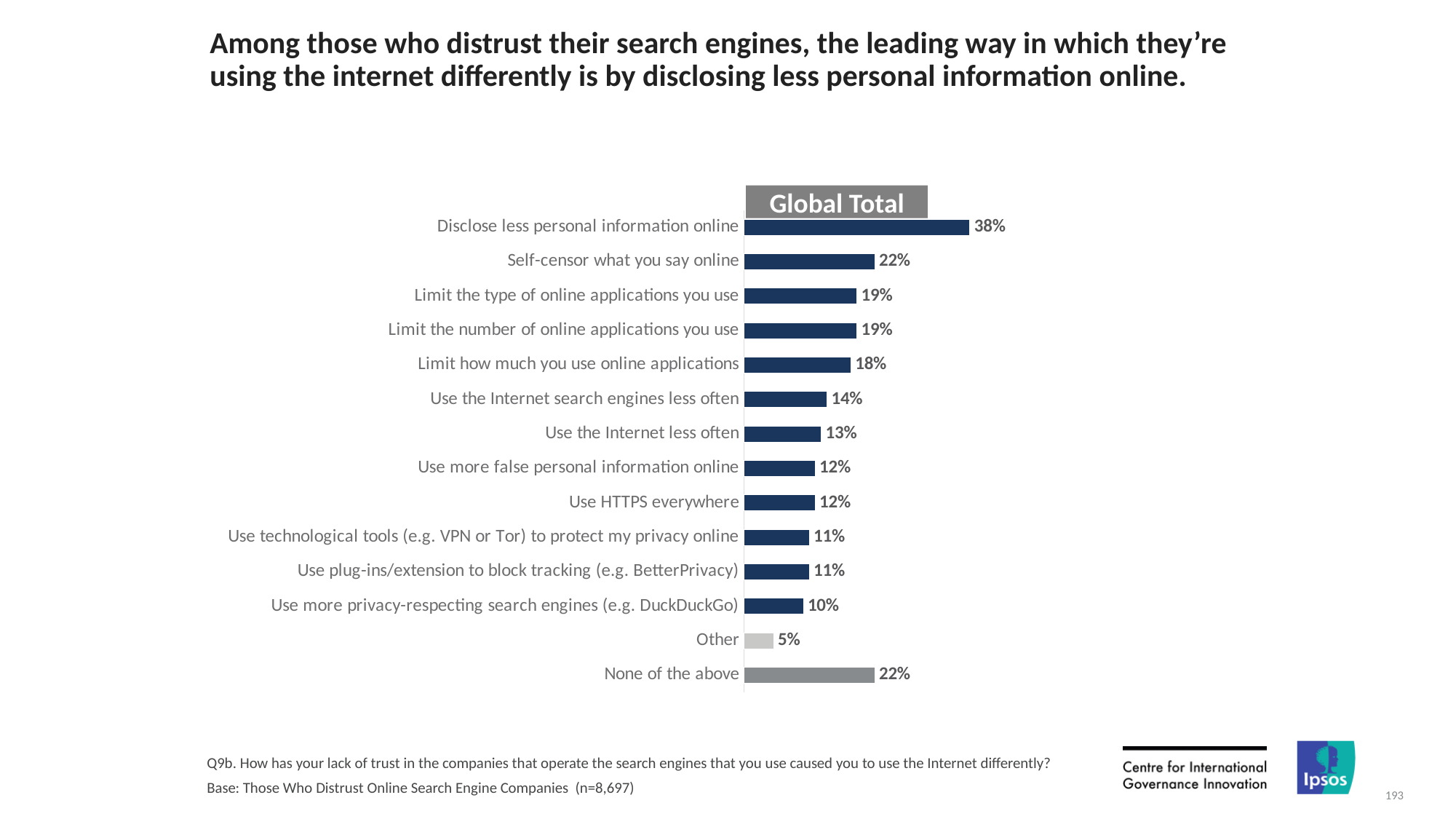

# Among those who distrust their search engines, the leading way in which they’re using the internet differently is by disclosing less personal information online.
Global Total

### Chart

| Category | Column1 |
|---|---|
| Disclose less personal information online | 0.38 |
| Self-censor what you say online | 0.22 |
| Limit the type of online applications you use | 0.19 |
| Limit the number of online applications you use | 0.19 |
| Limit how much you use online applications | 0.18 |
| Use the Internet search engines less often | 0.14 |
| Use the Internet less often | 0.13 |
| Use more false personal information online | 0.12 |
| Use HTTPS everywhere | 0.12 |
| Use technological tools (e.g. VPN or Tor) to protect my privacy online | 0.11 |
| Use plug-ins/extension to block tracking (e.g. BetterPrivacy) | 0.11 |
| Use more privacy-respecting search engines (e.g. DuckDuckGo) | 0.1 |
| Other | 0.05 |
| None of the above | 0.22 |
Q9b. How has your lack of trust in the companies that operate the search engines that you use caused you to use the Internet differently?
Base: Those Who Distrust Online Search Engine Companies  (n=8,697)